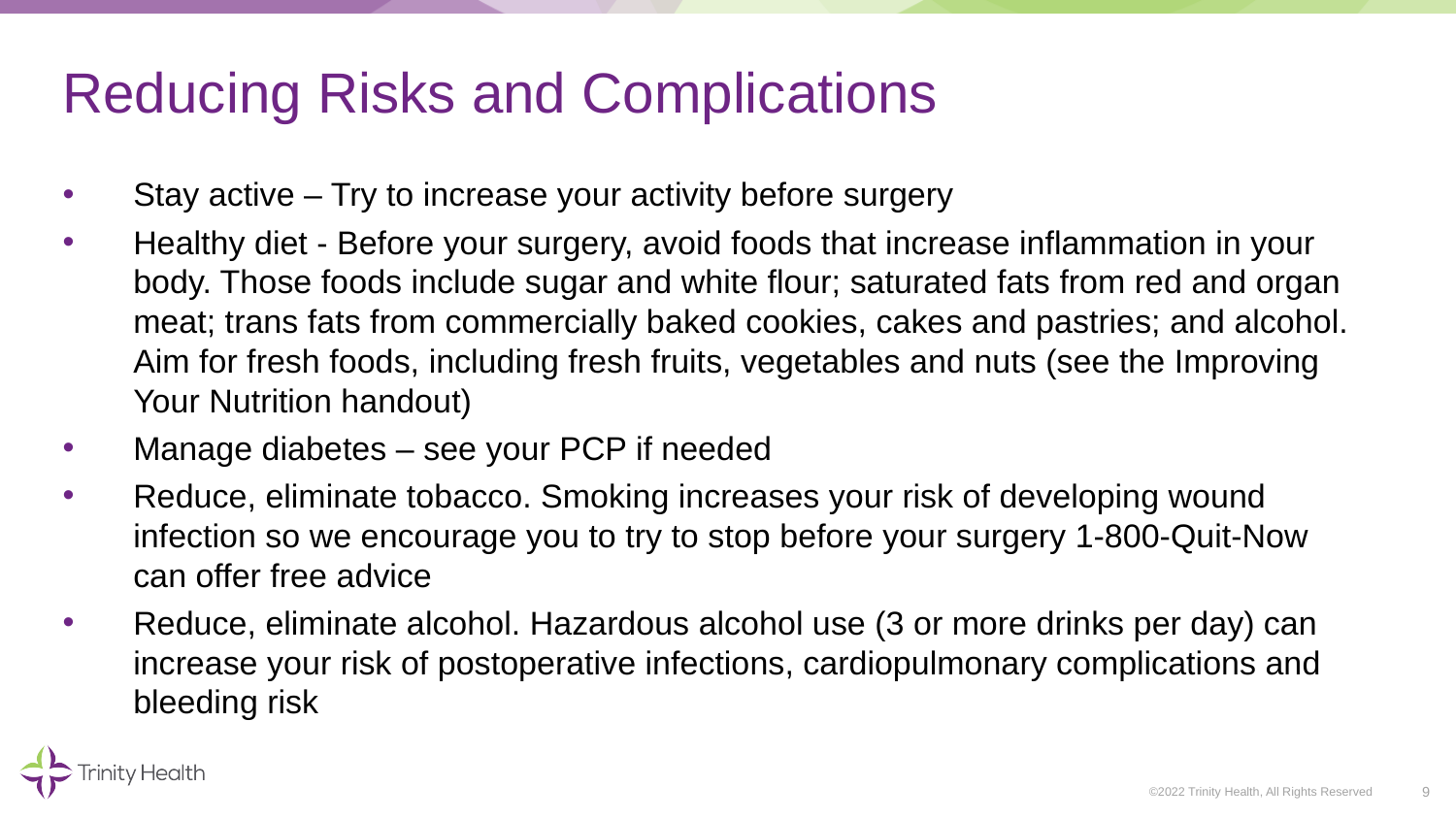

# Reducing Risks and Complications
Stay active – Try to increase your activity before surgery
Healthy diet - Before your surgery, avoid foods that increase inflammation in your body. Those foods include sugar and white flour; saturated fats from red and organ meat; trans fats from commercially baked cookies, cakes and pastries; and alcohol. Aim for fresh foods, including fresh fruits, vegetables and nuts (see the Improving Your Nutrition handout)
Manage diabetes – see your PCP if needed
Reduce, eliminate tobacco. Smoking increases your risk of developing wound infection so we encourage you to try to stop before your surgery 1-800-Quit-Now can offer free advice
Reduce, eliminate alcohol. Hazardous alcohol use (3 or more drinks per day) can increase your risk of postoperative infections, cardiopulmonary complications and bleeding risk

9
©2022 Trinity Health, All Rights Reserved